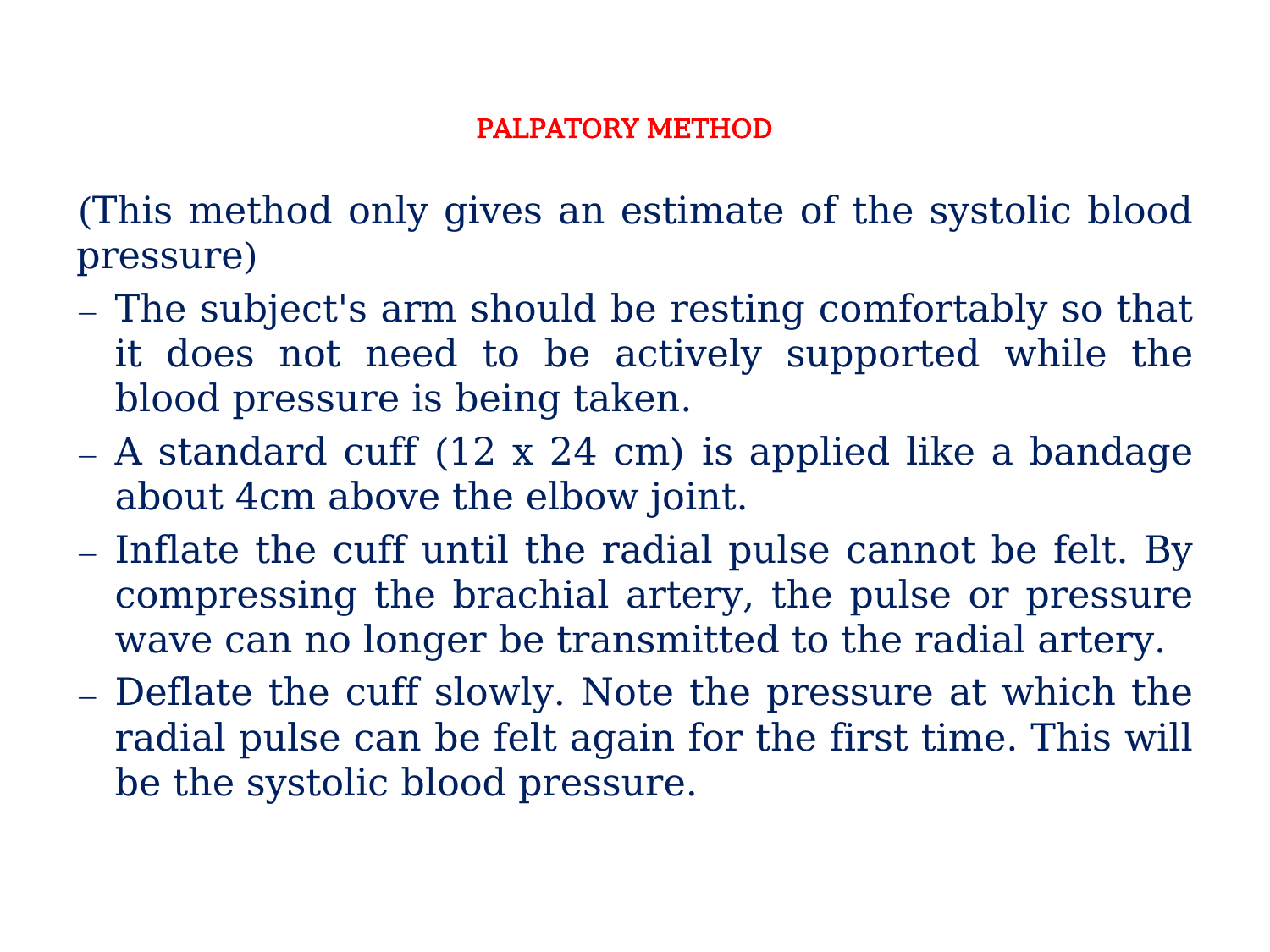

# PALPATORY METHOD
(This method only gives an estimate of the systolic blood pressure)
The subject's arm should be resting comfortably so that it does not need to be actively supported while the blood pressure is being taken.
A standard cuff (12 x 24 cm) is applied like a bandage about 4cm above the elbow joint.
Inflate the cuff until the radial pulse cannot be felt. By compressing the brachial artery, the pulse or pressure wave can no longer be transmitted to the radial artery.
Deflate the cuff slowly. Note the pressure at which the radial pulse can be felt again for the first time. This will be the systolic blood pressure.